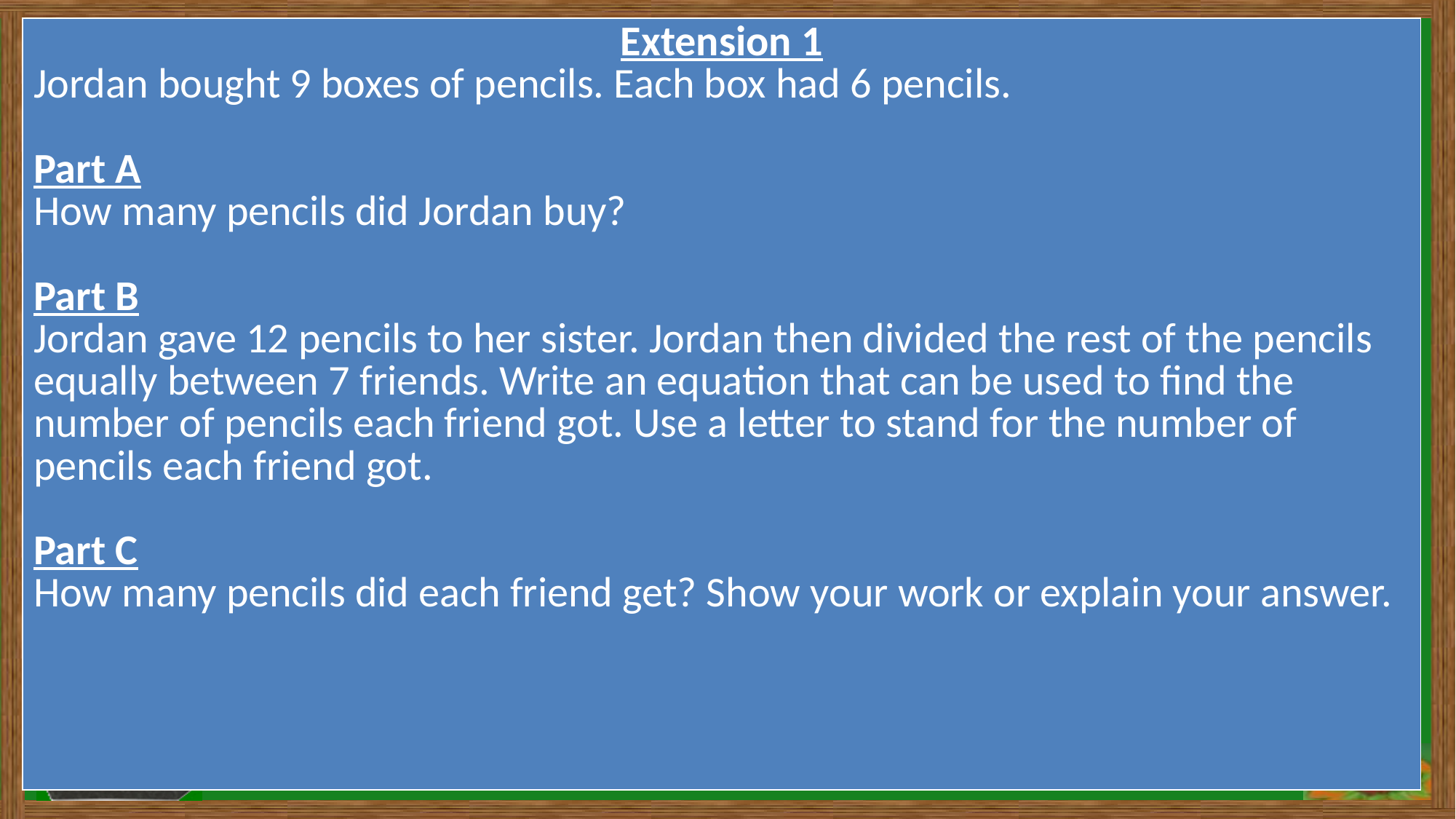

| Extension 1 Jordan bought 9 boxes of pencils. Each box had 6 pencils. Part A How many pencils did Jordan buy? Part B Jordan gave 12 pencils to her sister. Jordan then divided the rest of the pencils equally between 7 friends. Write an equation that can be used to find the number of pencils each friend got. Use a letter to stand for the number of pencils each friend got. Part C How many pencils did each friend get? Show your work or explain your answer. |
| --- |

37